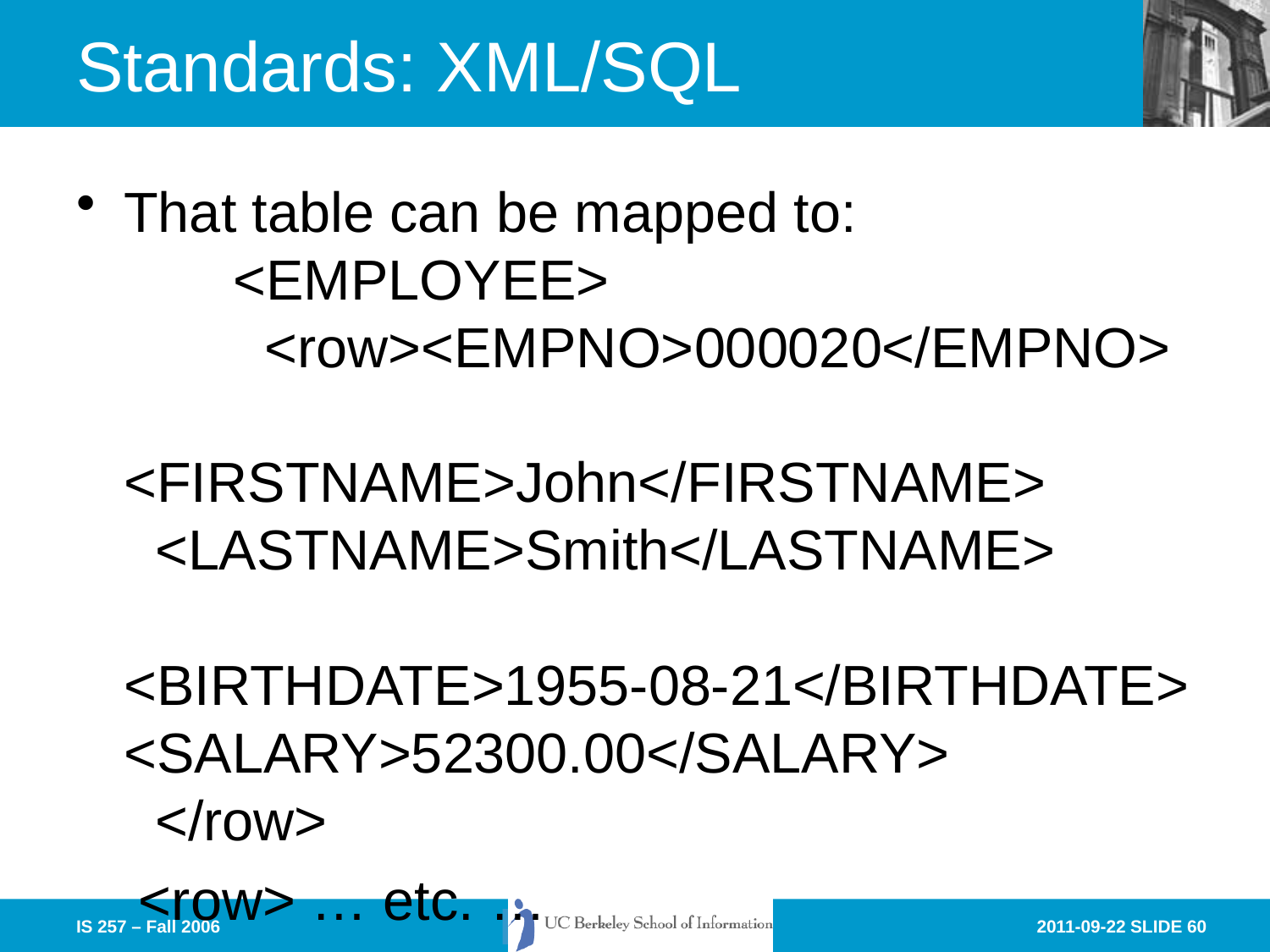

# Standards: XML/SQL
That table can be mapped to:                              <EMPLOYEE>                                                <row><EMPNO>000020</EMPNO>                                 <FIRSTNAME>John</FIRSTNAME>             <LASTNAME>Smith</LASTNAME>             <BIRTHDATE>1955-08-21</BIRTHDATE> <SALARY>52300.00</SALARY>                   </row>
    <row> … etc. …
    </EMPLOYEE>

IS 257 – Fall 2006